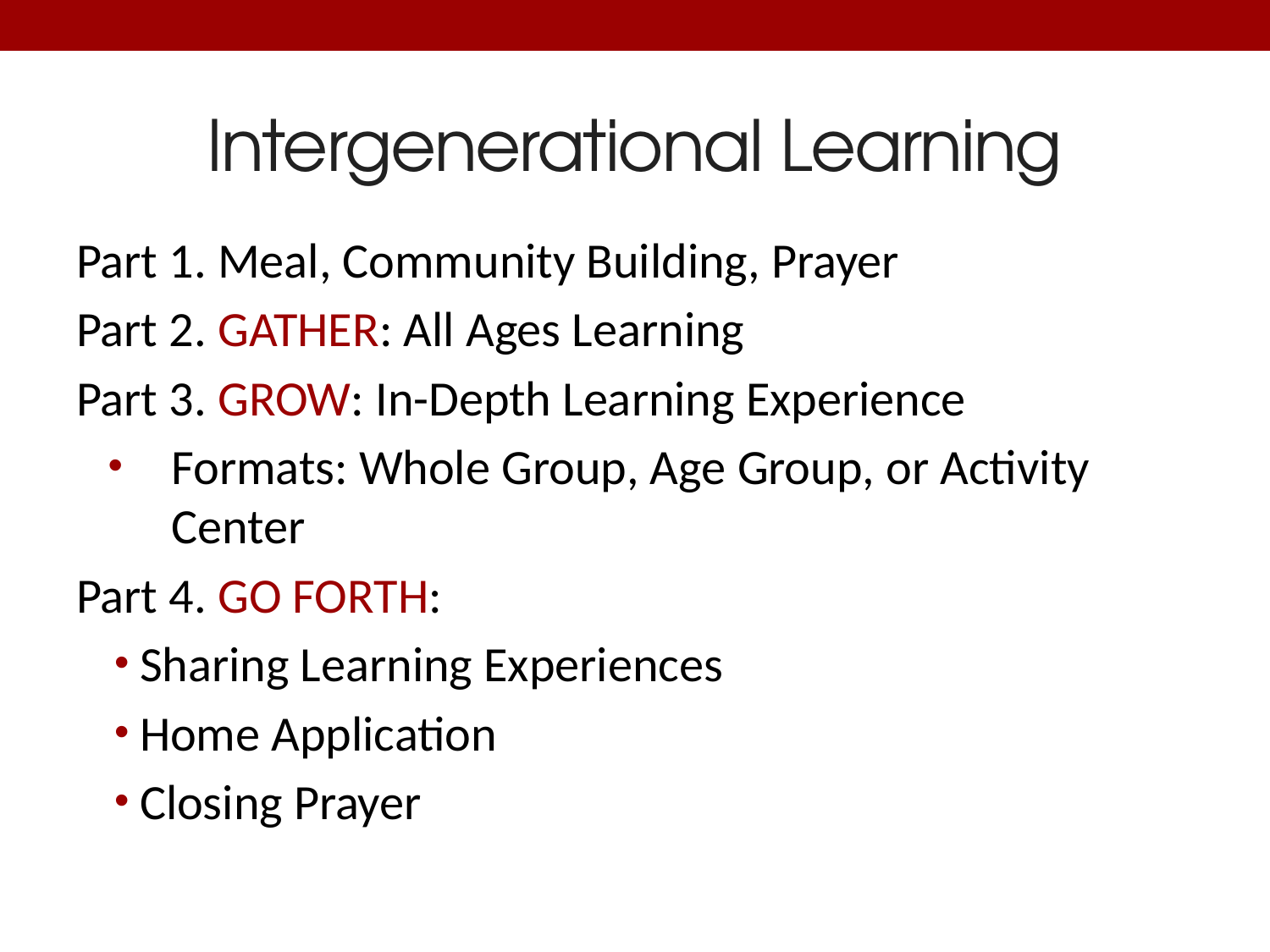

# Intergenerational Learning
Part 1. Meal, Community Building, Prayer
Part 2. GATHER: All Ages Learning
Part 3. GROW: In-Depth Learning Experience
Formats: Whole Group, Age Group, or Activity Center
Part 4. GO FORTH:
Sharing Learning Experiences
Home Application
Closing Prayer